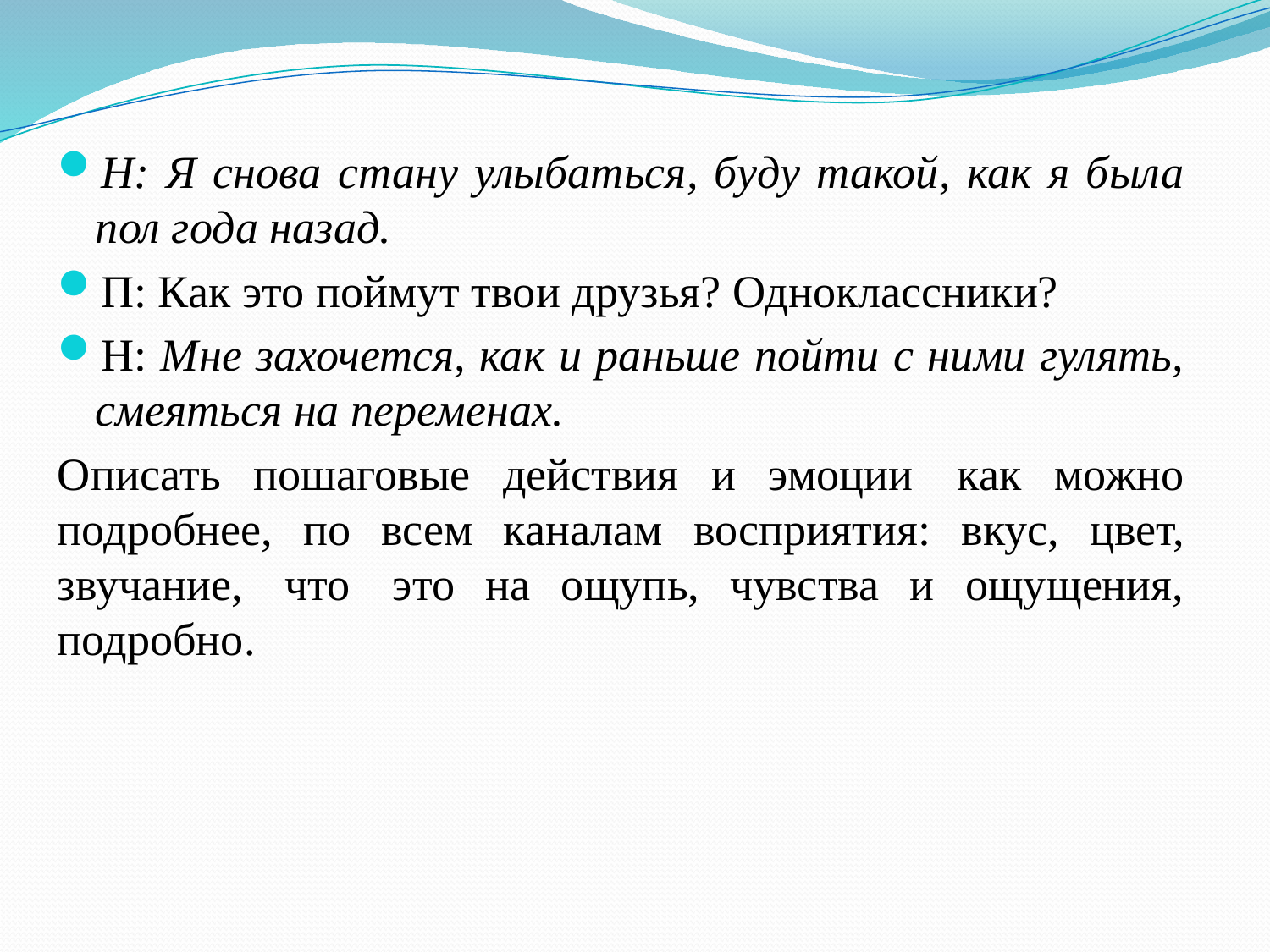

Н: Я снова стану улыбаться, буду такой, как я была пол года назад.
П: Как это поймут твои друзья? Одноклассники?
Н: Мне захочется, как и раньше пойти с ними гулять, смеяться на переменах.
Описать пошаговые действия и эмоции  как можно подробнее, по всем каналам восприятия: вкус, цвет, звучание,  что  это на ощупь, чувства и ощущения, подробно.